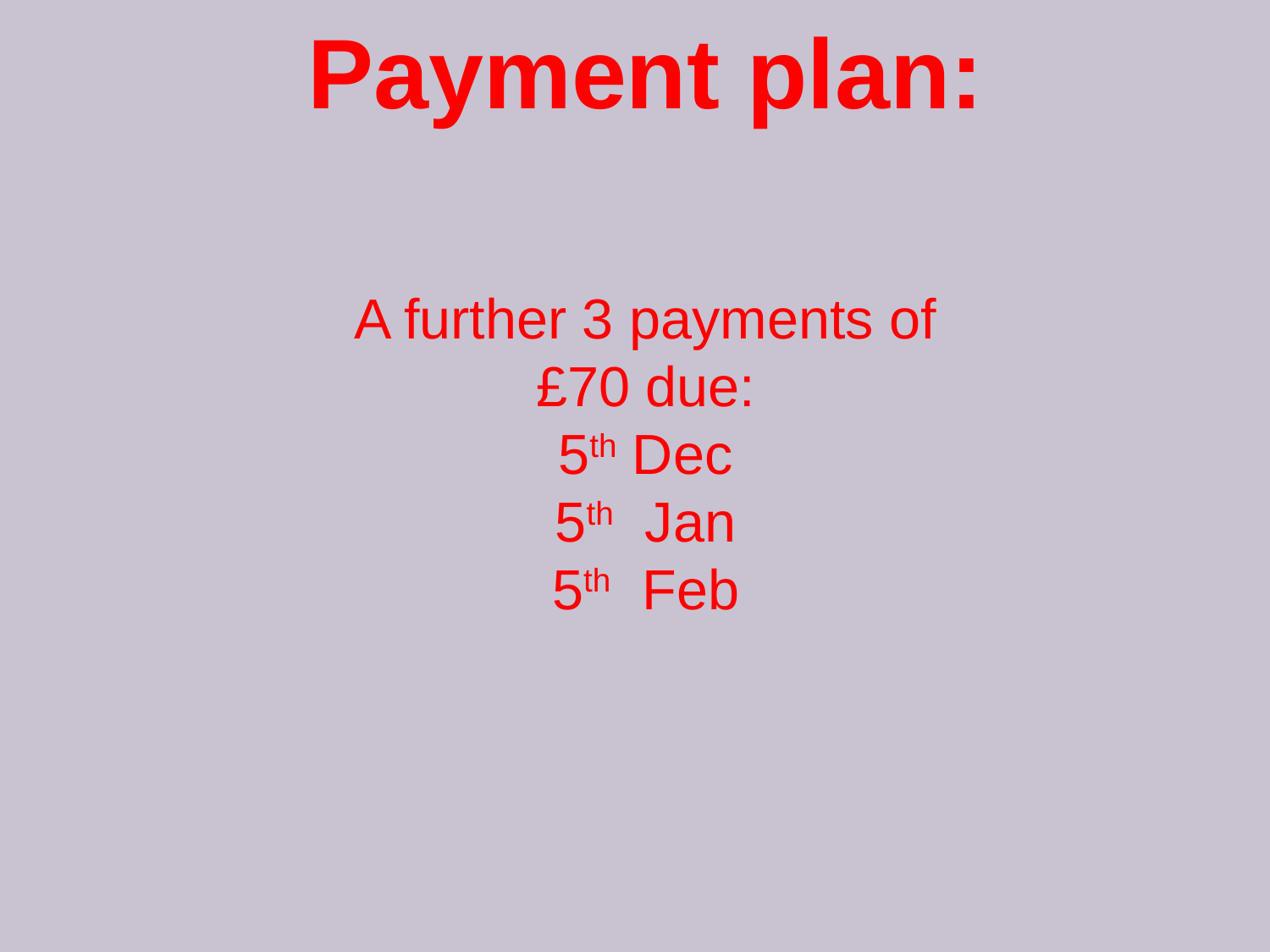

# Payment plan:
A further 3 payments of £70 due:
5th Dec
5th  Jan
5th  Feb